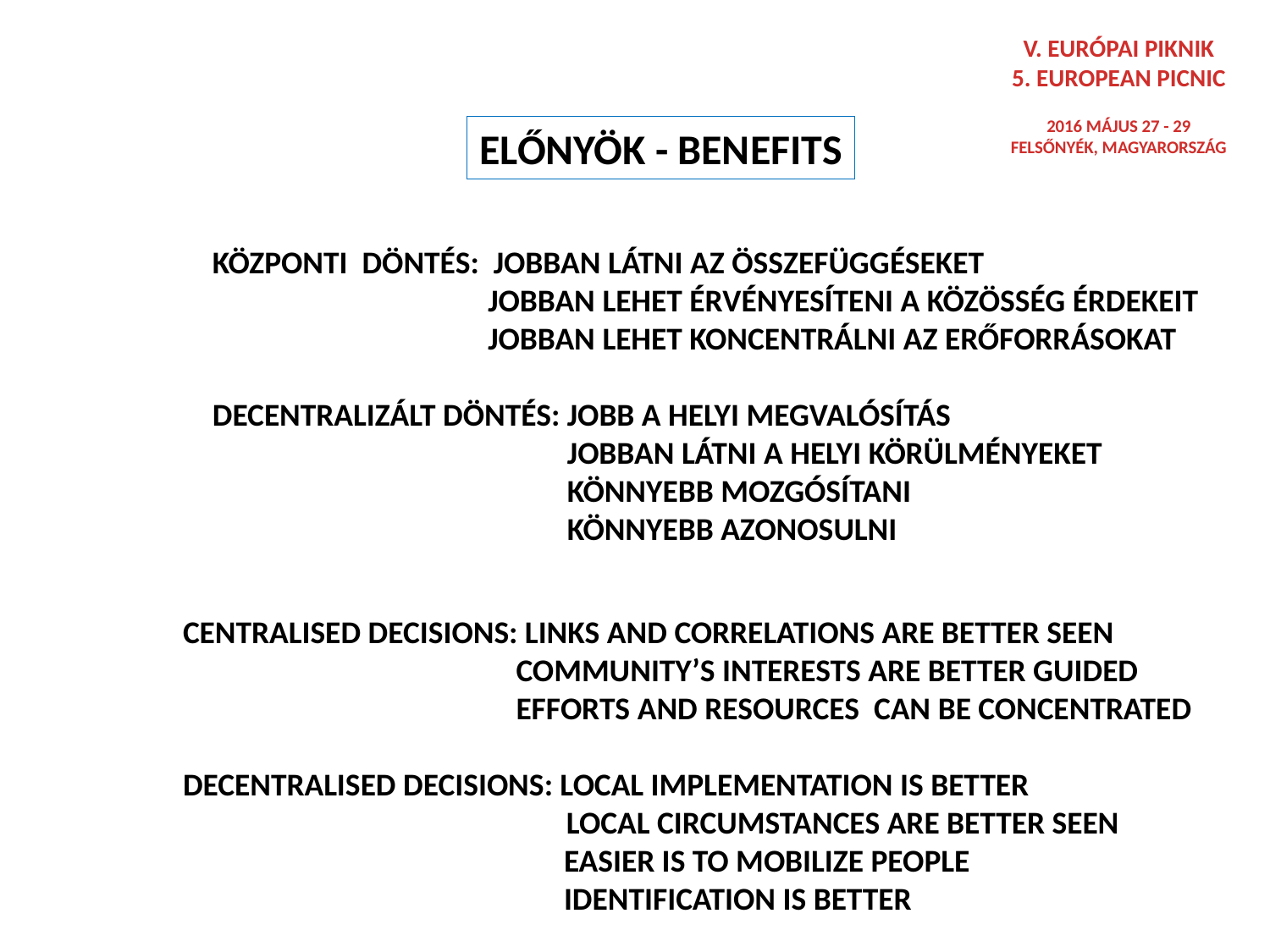

V. EURÓPAI PIKNIK
5. EUROPEAN PICNIC

2016 MÁJUS 27 - 29
FELSŐNYÉK, MAGYARORSZÁG
ELŐNYÖK - BENEFITS
KÖZPONTI  DÖNTÉS:  JOBBAN LÁTNI AZ ÖSSZEFÜGGÉSEKET
		   JOBBAN LEHET ÉRVÉNYESÍTENI A KÖZÖSSÉG ÉRDEKEIT
		   JOBBAN LEHET KONCENTRÁLNI AZ ERŐFORRÁSOKAT

DECENTRALIZÁLT DÖNTÉS: JOBB A HELYI MEGVALÓSÍTÁS
		              JOBBAN LÁTNI A HELYI KÖRÜLMÉNYEKET
		              KÖNNYEBB MOZGÓSÍTANI
		              KÖNNYEBB AZONOSULNI

CENTRALISED DECISIONS: LINKS AND CORRELATIONS ARE BETTER SEEN
		           COMMUNITY’S INTERESTS ARE BETTER GUIDED
		           EFFORTS AND RESOURCES  CAN BE CONCENTRATED

DECENTRALISED DECISIONS: LOCAL IMPLEMENTATION IS BETTER
		                  LOCAL CIRCUMSTANCES ARE BETTER SEEN
			EASIER IS TO MOBILIZE PEOPLE
			IDENTIFICATION IS BETTER